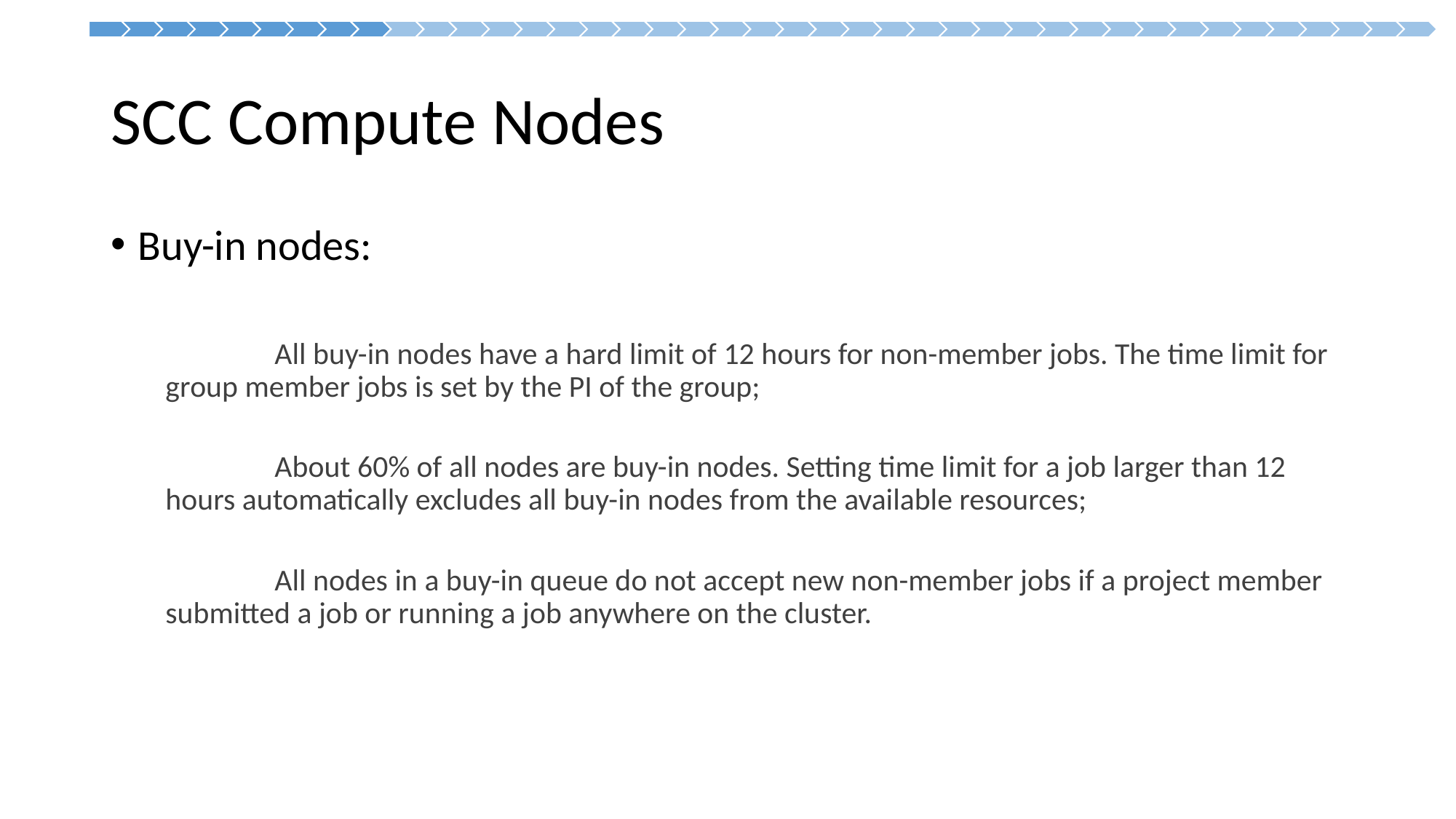

# SCC Compute Nodes
Buy-in nodes:

	All buy-in nodes have a hard limit of 12 hours for non-member jobs. The time limit for group member jobs is set by the PI of the group;

	About 60% of all nodes are buy-in nodes. Setting time limit for a job larger than 12 hours automatically excludes all buy-in nodes from the available resources;

	All nodes in a buy-in queue do not accept new non-member jobs if a project member submitted a job or running a job anywhere on the cluster.